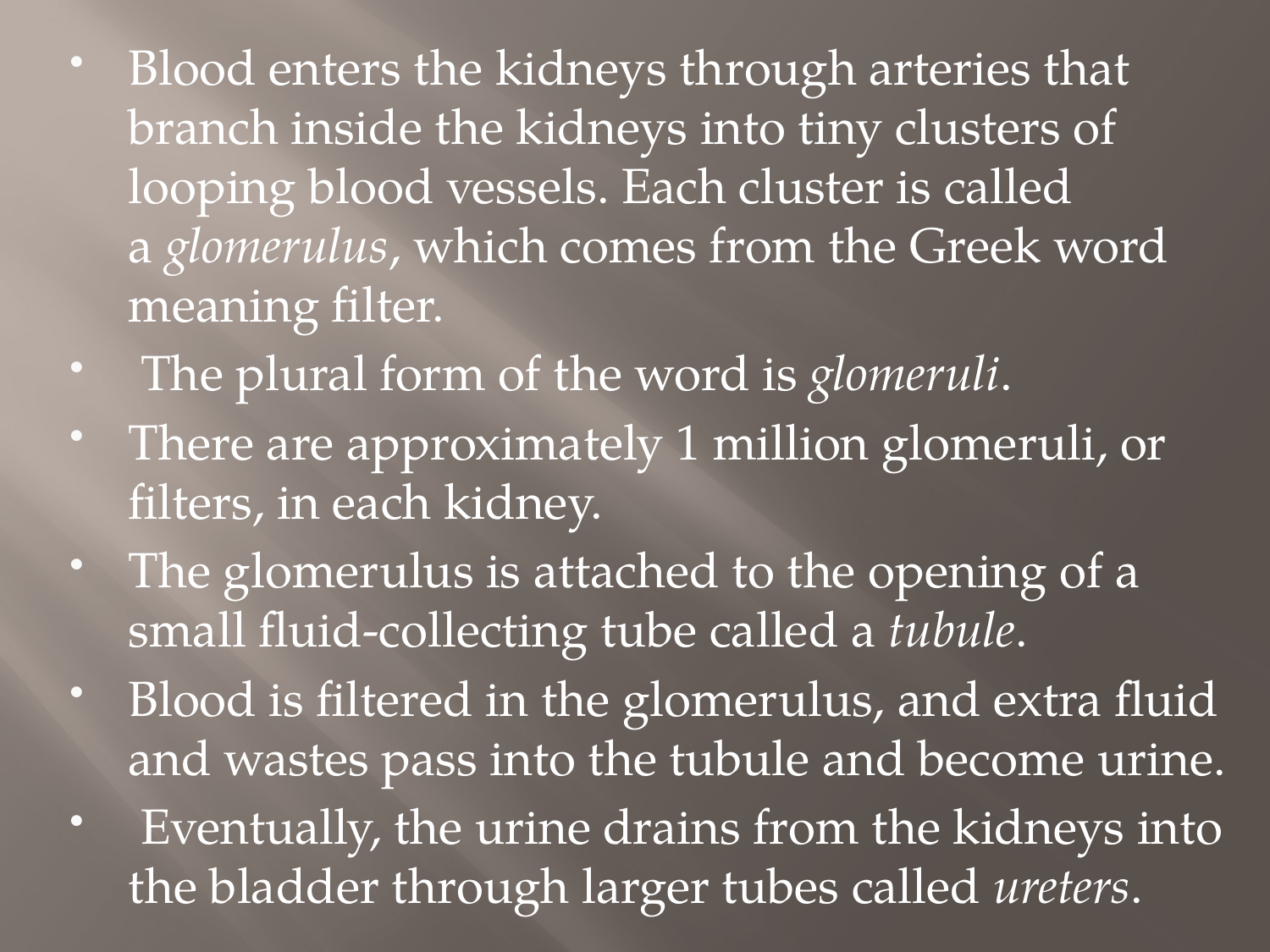

Blood enters the kidneys through arteries that branch inside the kidneys into tiny clusters of looping blood vessels. Each cluster is called a glomerulus, which comes from the Greek word meaning filter.
 The plural form of the word is glomeruli.
There are approximately 1 million glomeruli, or filters, in each kidney.
The glomerulus is attached to the opening of a small fluid-collecting tube called a tubule.
Blood is filtered in the glomerulus, and extra fluid and wastes pass into the tubule and become urine.
 Eventually, the urine drains from the kidneys into the bladder through larger tubes called ureters.